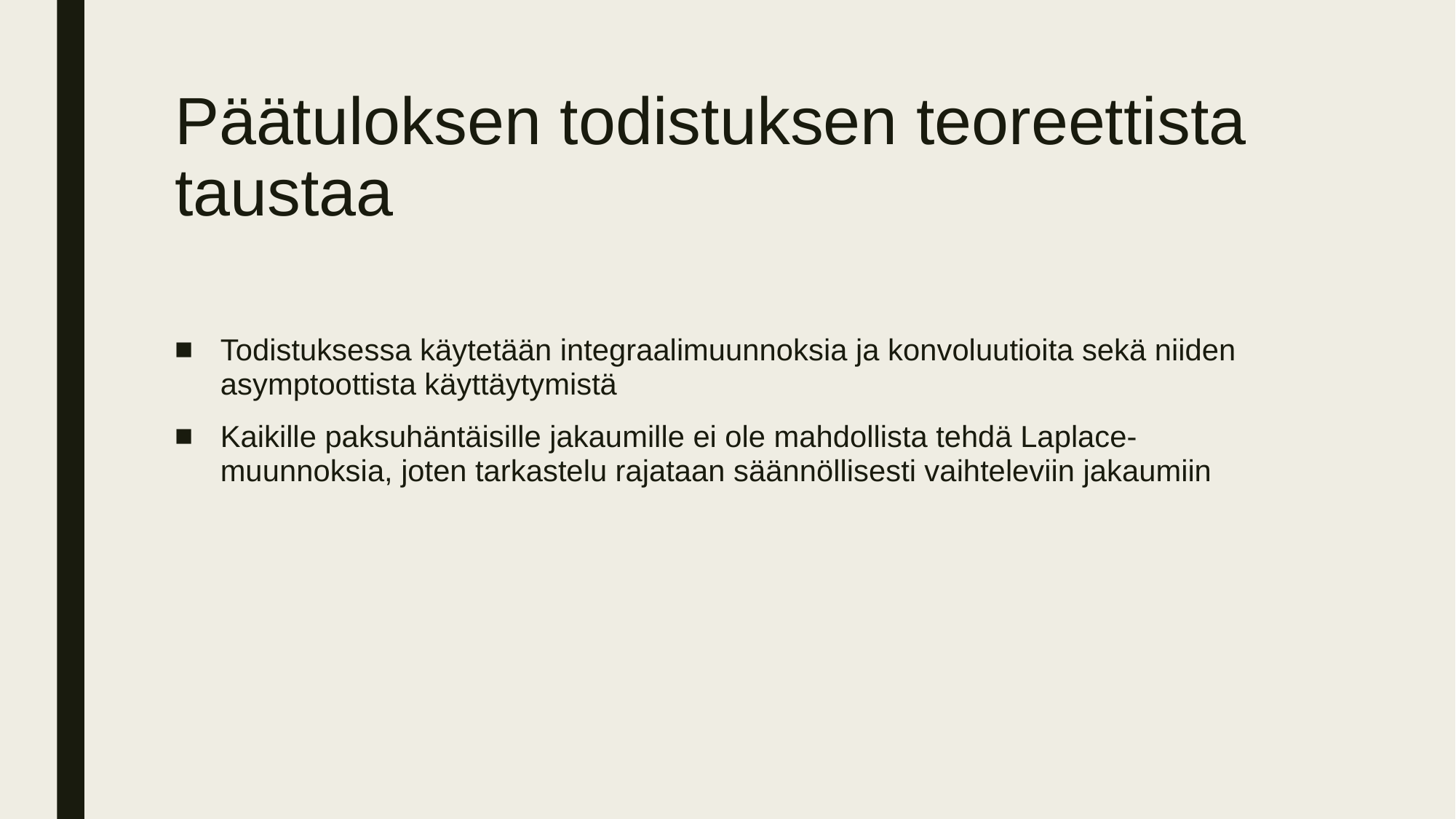

# Päätuloksen todistuksen teoreettista taustaa

Todistuksessa käytetään integraalimuunnoksia ja konvoluutioita sekä niiden asymptoottista käyttäytymistä
Kaikille paksuhäntäisille jakaumille ei ole mahdollista tehdä Laplace-muunnoksia, joten tarkastelu rajataan säännöllisesti vaihteleviin jakaumiin